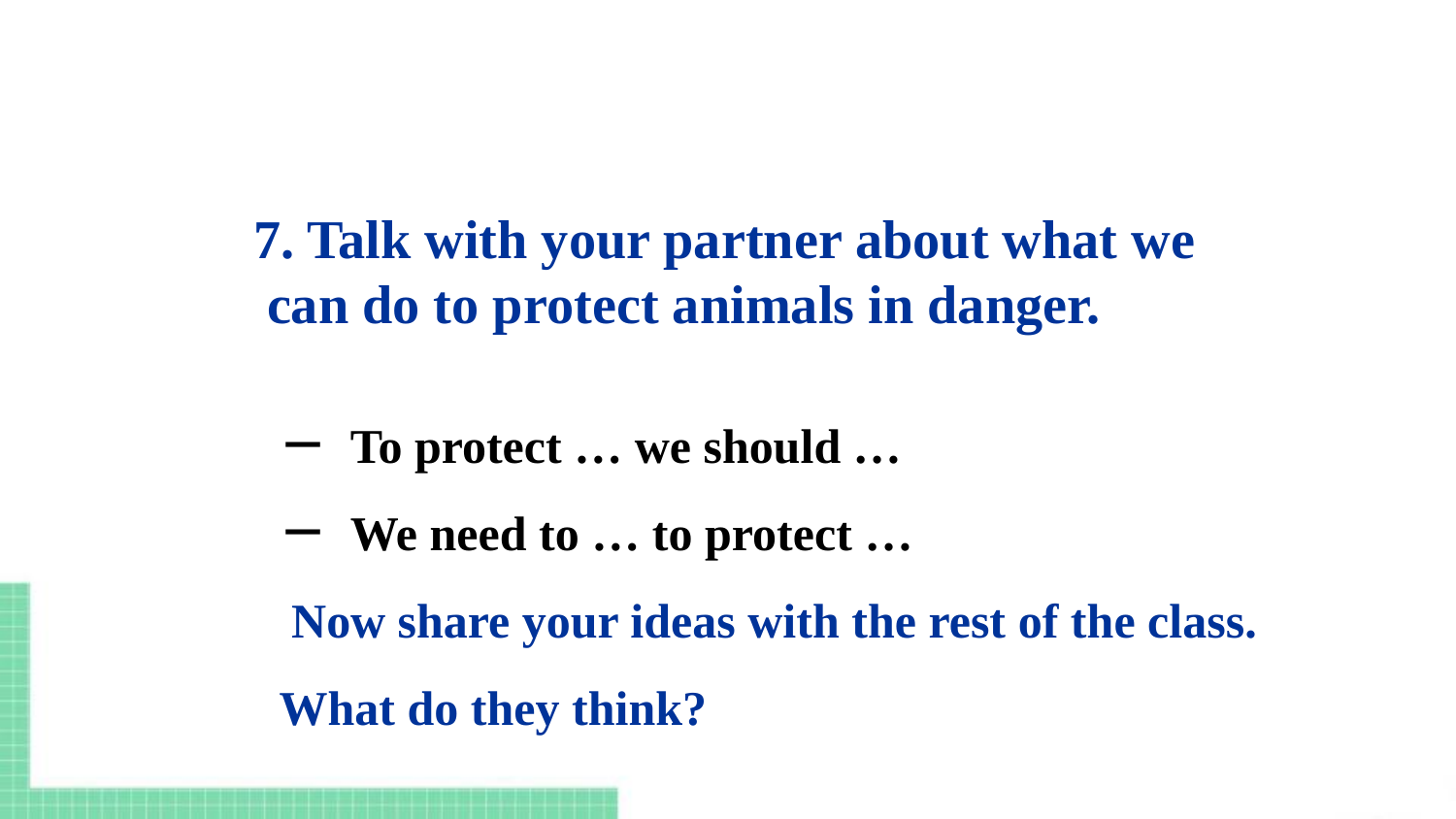

7. Talk with your partner about what we
 can do to protect animals in danger.
－ To protect … we should …
－ We need to … to protect …
 Now share your ideas with the rest of the class.
What do they think?